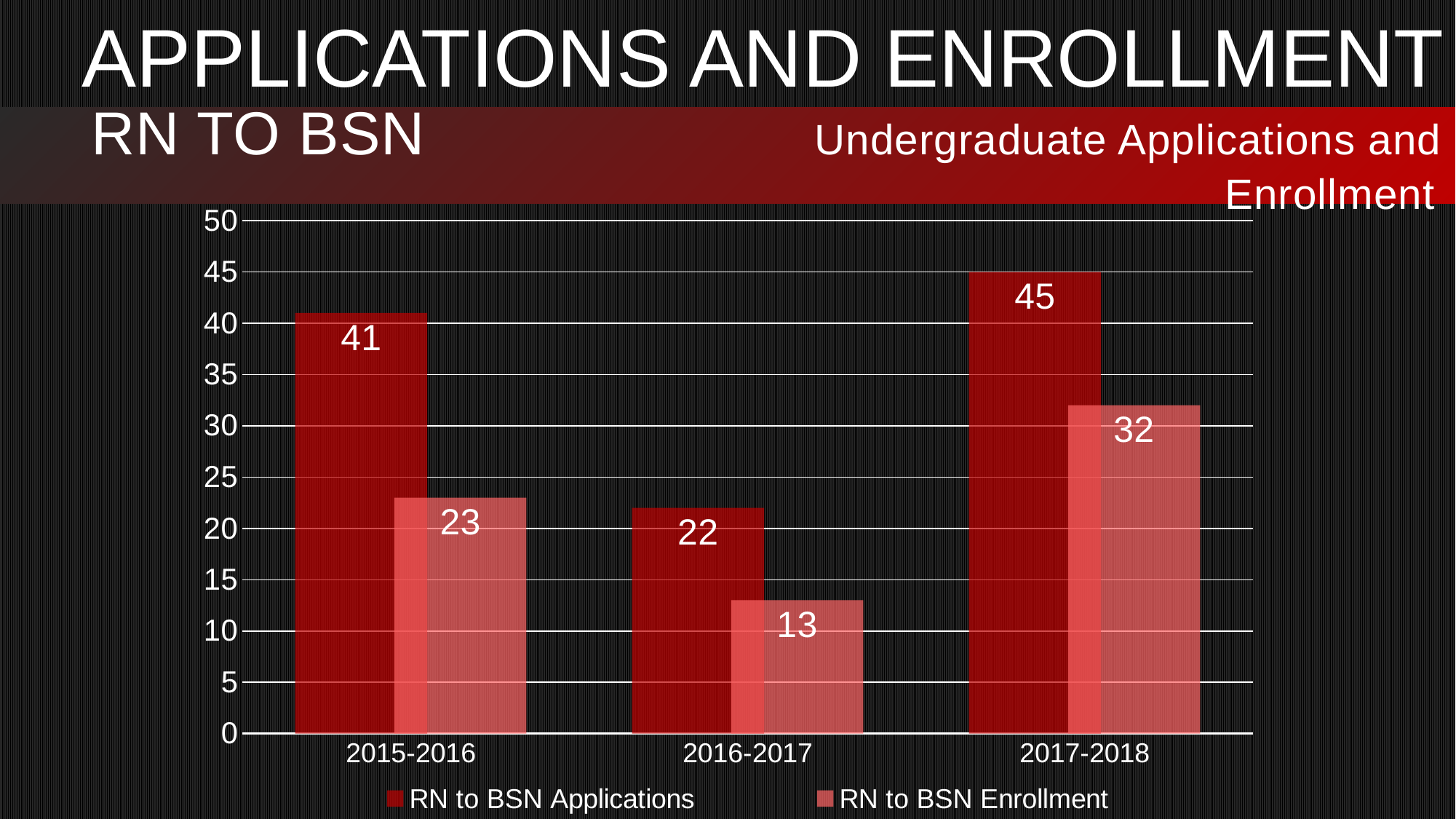

Applications and Enrollment
RN to BSN                               Undergraduate Applications and Enrollment

### Chart

| Category | RN to BSN Applications | RN to BSN Enrollment |
|---|---|---|
| 2015-2016 | 41.0 | 23.0 |
| 2016-2017 | 22.0 | 13.0 |
| 2017-2018 | 45.0 | 32.0 |